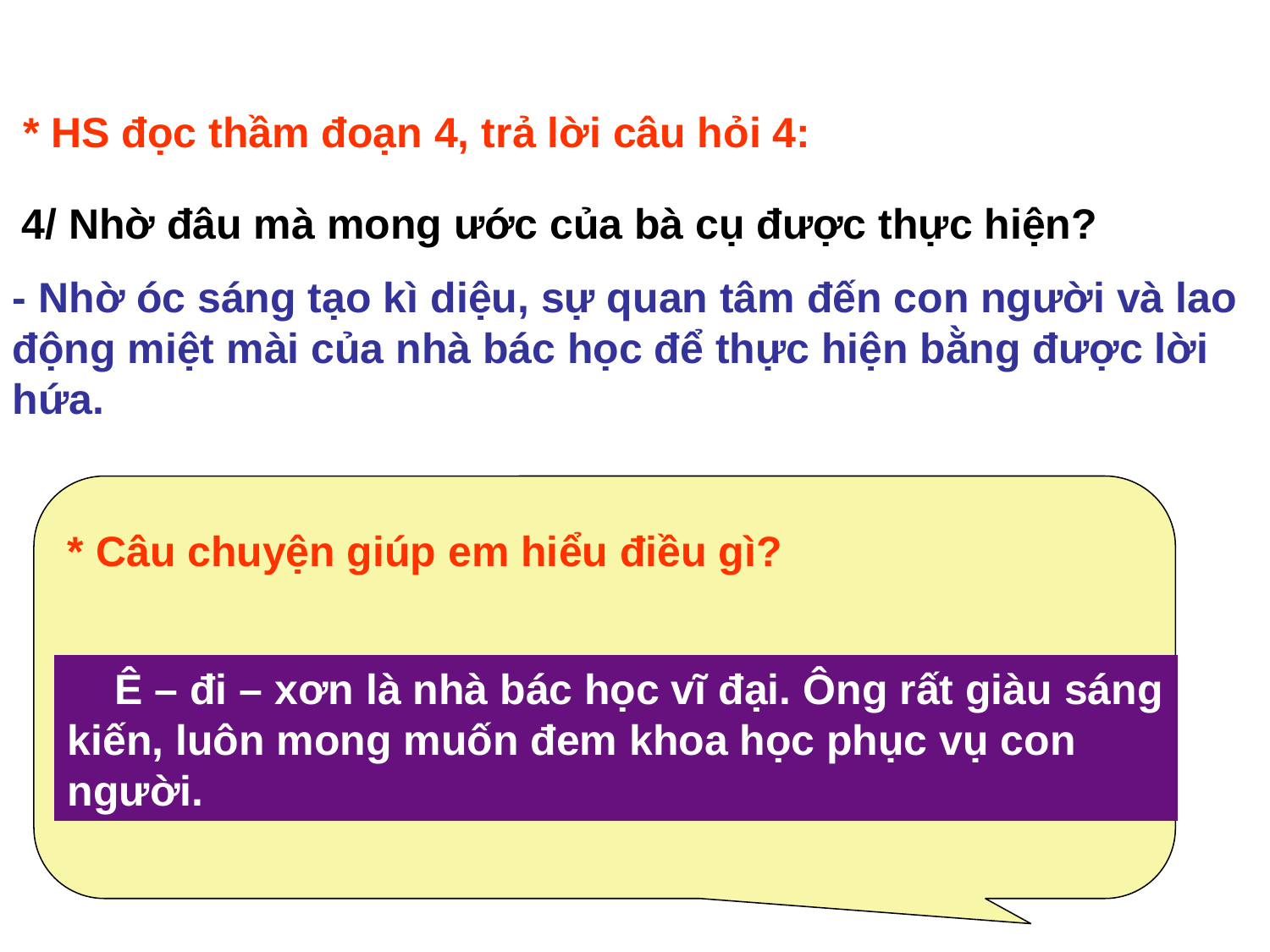

* HS đọc thầm đoạn 4, trả lời câu hỏi 4:
4/ Nhờ đâu mà mong ước của bà cụ được thực hiện?
- Nhờ óc sáng tạo kì diệu, sự quan tâm đến con người và lao động miệt mài của nhà bác học để thực hiện bằng được lời hứa.

* Câu chuyện giúp em hiểu điều gì?
    Ê – đi – xơn là nhà bác học vĩ đại. Ông rất giàu sáng kiến, luôn mong muốn đem khoa học phục vụ con người.